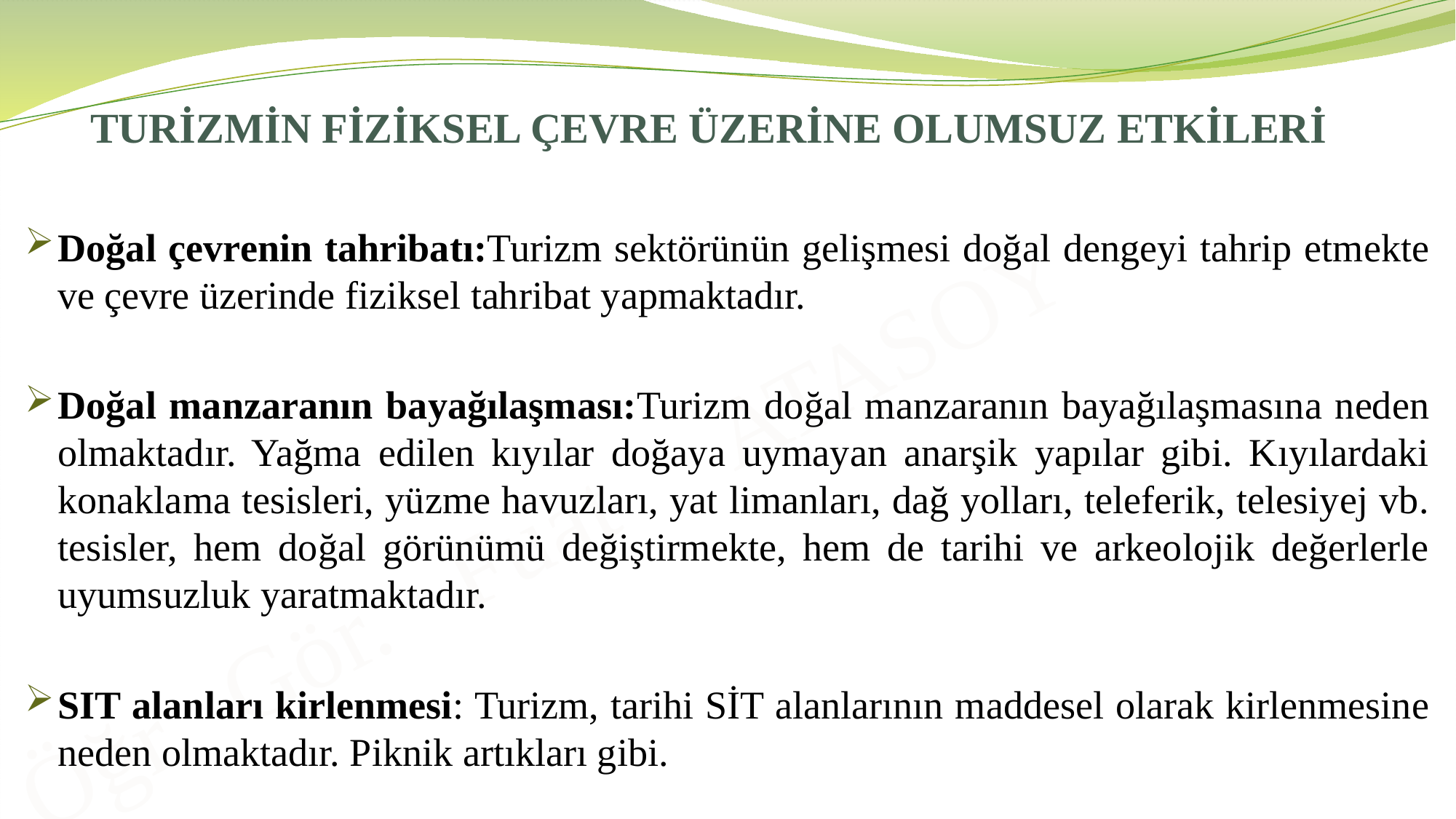

# TURİZMİN FİZİKSEL ÇEVRE ÜZERİNE OLUMSUZ ETKİLERİ

Doğal çevrenin tahribatı:Turizm sektörünün gelişmesi doğal dengeyi tahrip etmekte ve çevre üzerinde fiziksel tahribat yapmaktadır.

Doğal manzaranın bayağılaşması:Turizm doğal manzaranın bayağılaşmasına neden olmaktadır. Yağma edilen kıyılar doğaya uymayan anarşik yapılar gibi. Kıyılardaki konaklama tesisleri, yüzme havuzları, yat limanları, dağ yolları, teleferik, telesiyej vb. tesisler, hem doğal görünümü değiştirmekte, hem de tarihi ve arkeolojik değerlerle uyumsuzluk yaratmaktadır.

SIT alanları kirlenmesi: Turizm, tarihi SİT alanlarının maddesel olarak kirlenmesine neden olmaktadır. Piknik artıkları gibi.